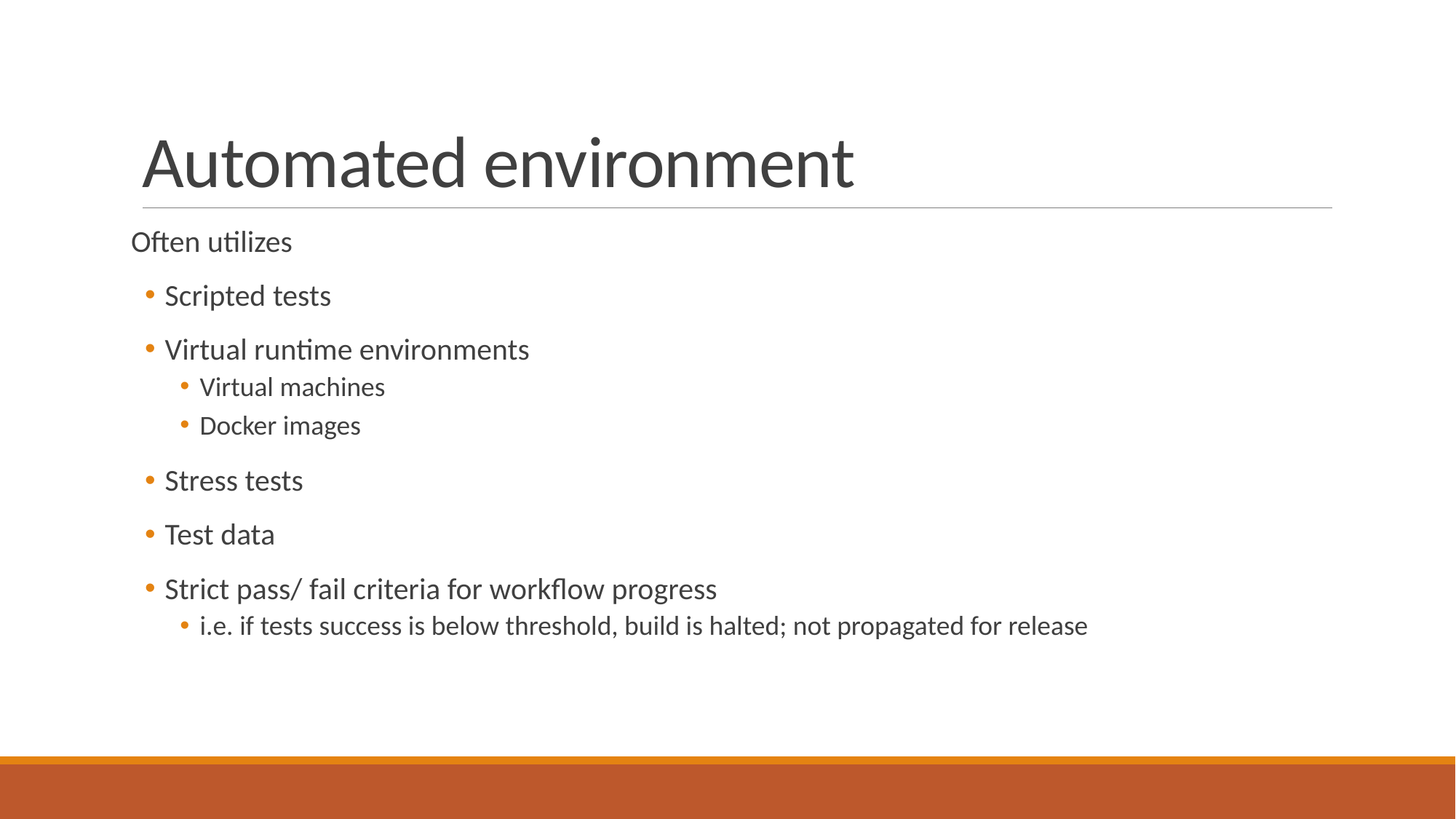

# Automated environment
Often utilizes
Scripted tests
Virtual runtime environments
Virtual machines
Docker images
Stress tests
Test data
Strict pass/ fail criteria for workflow progress
i.e. if tests success is below threshold, build is halted; not propagated for release